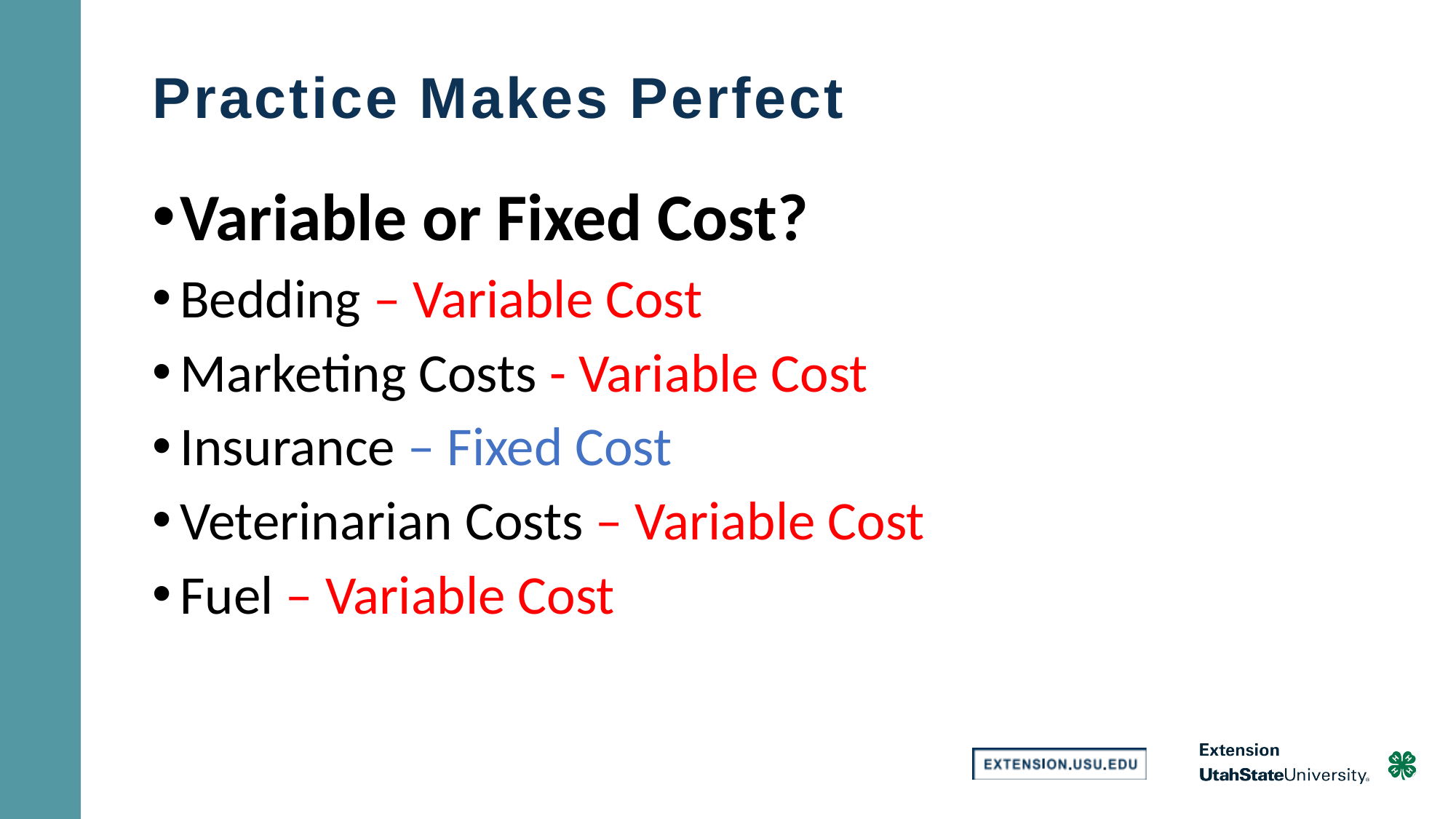

# Practice Makes Perfect
Variable or Fixed Cost?
Bedding – Variable Cost
Marketing Costs - Variable Cost
Insurance – Fixed Cost
Veterinarian Costs – Variable Cost
Fuel – Variable Cost